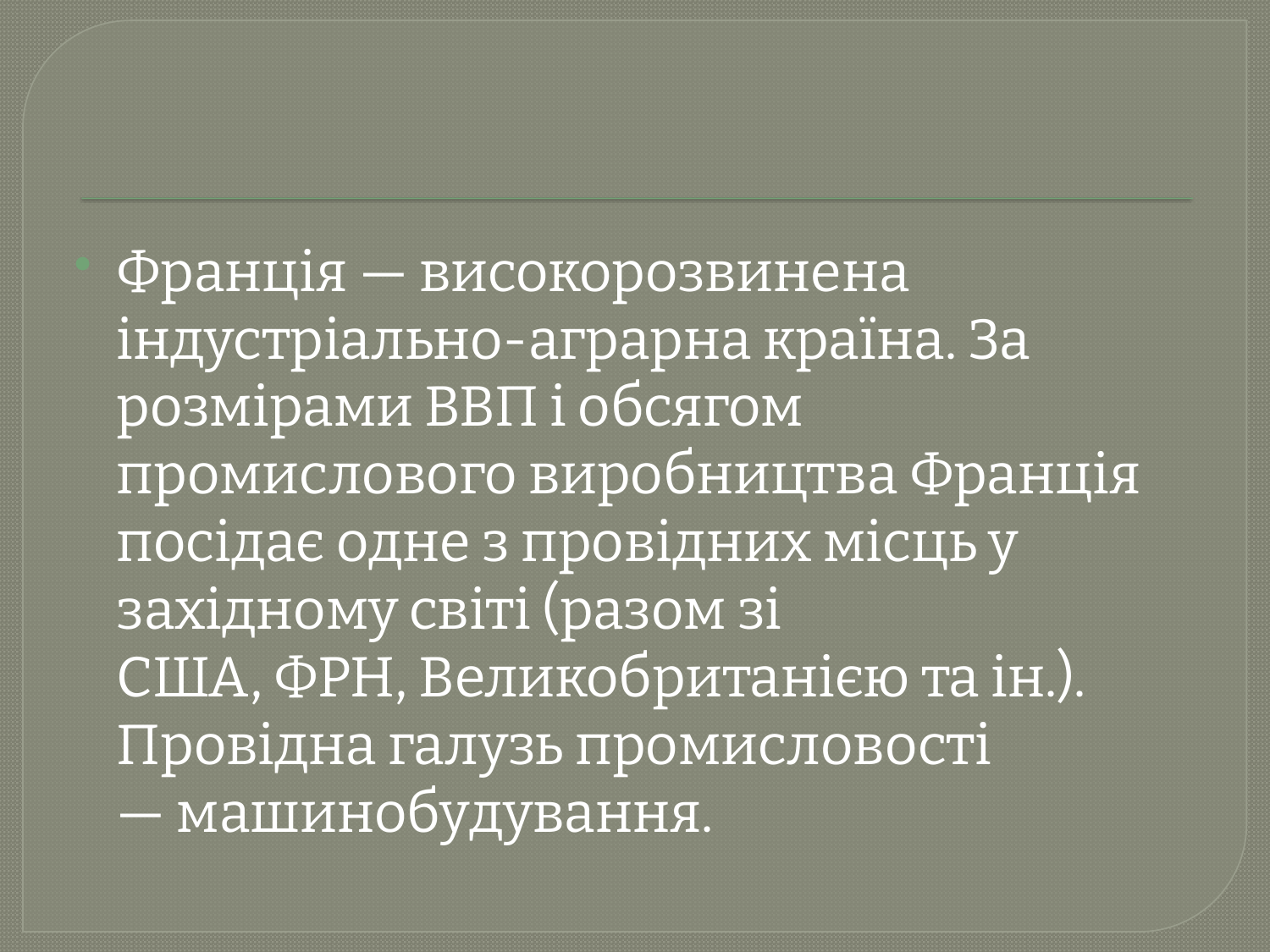

Франція — високорозвинена індустріально-аграрна країна. За розмірами ВВП і обсягом промислового виробництва Франція посідає одне з провідних місць у західному світі (разом зі США, ФРН, Великобританією та ін.). Провідна галузь промисловості — машинобудування.